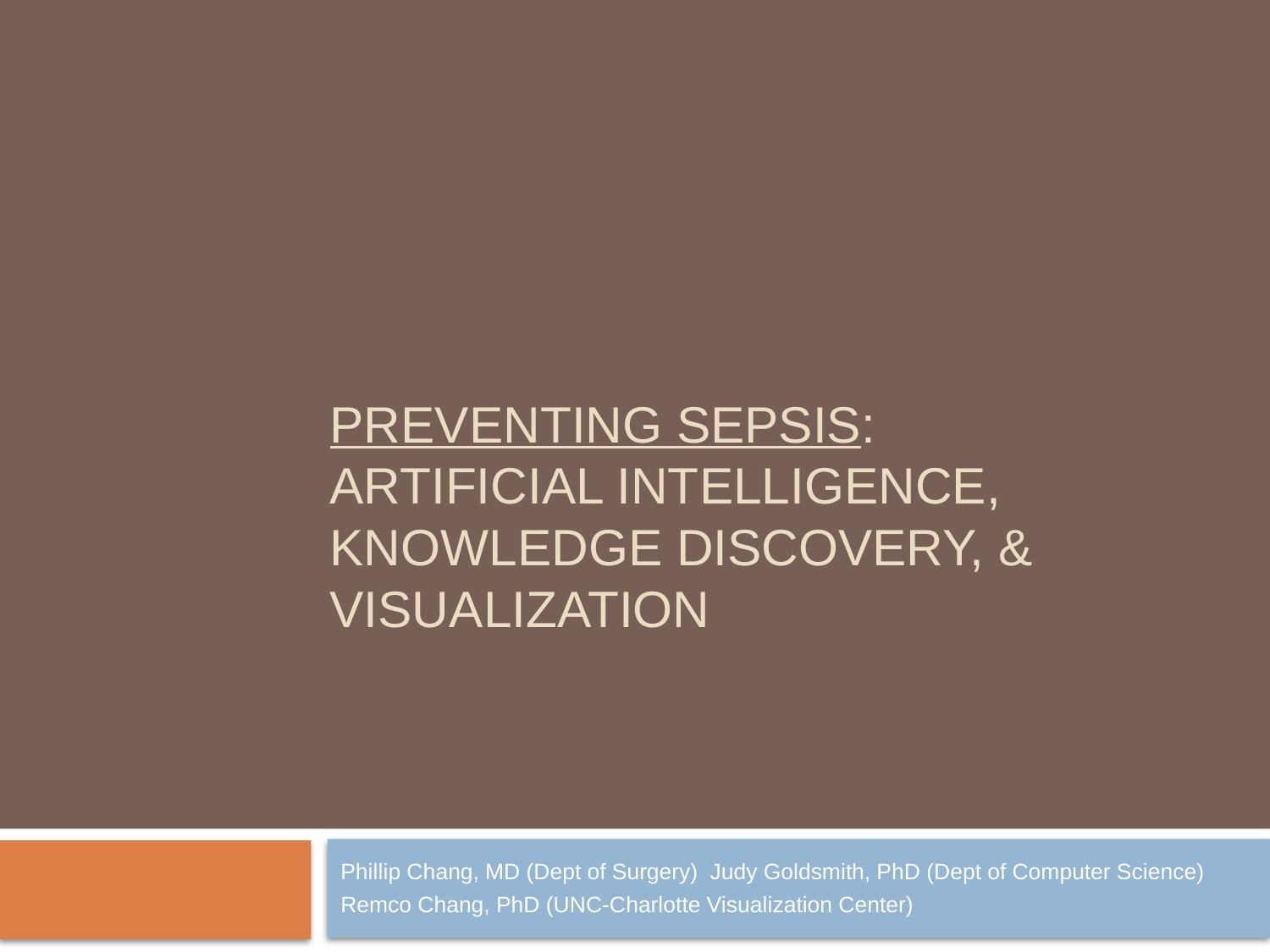

# Preventing Sepsis: Artificial Intelligence, Knowledge Discovery, & Visualization
Phillip Chang, MD (Dept of Surgery)  Judy Goldsmith, PhD (Dept of Computer Science)
Remco Chang, PhD (UNC-Charlotte Visualization Center)